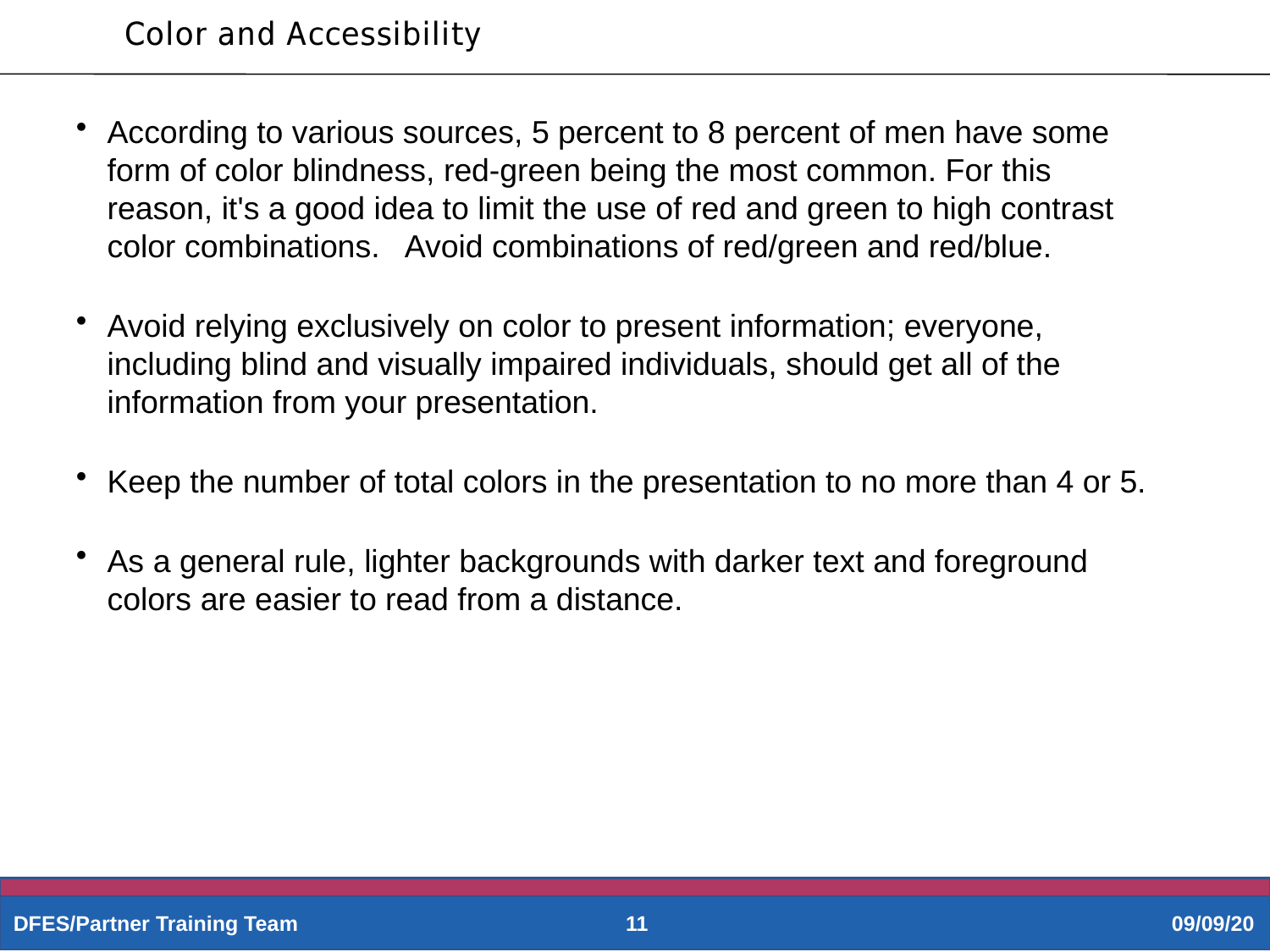

Color and Accessibility

According to various sources, 5 percent to 8 percent of men have some form of color blindness, red-green being the most common. For this reason, it's a good idea to limit the use of red and green to high contrast color combinations.   Avoid combinations of red/green and red/blue.
Avoid relying exclusively on color to present information; everyone, including blind and visually impaired individuals, should get all of the information from your presentation.
Keep the number of total colors in the presentation to no more than 4 or 5.
As a general rule, lighter backgrounds with darker text and foreground colors are easier to read from a distance.
DFES/Partner Training Team
11
09/09/20